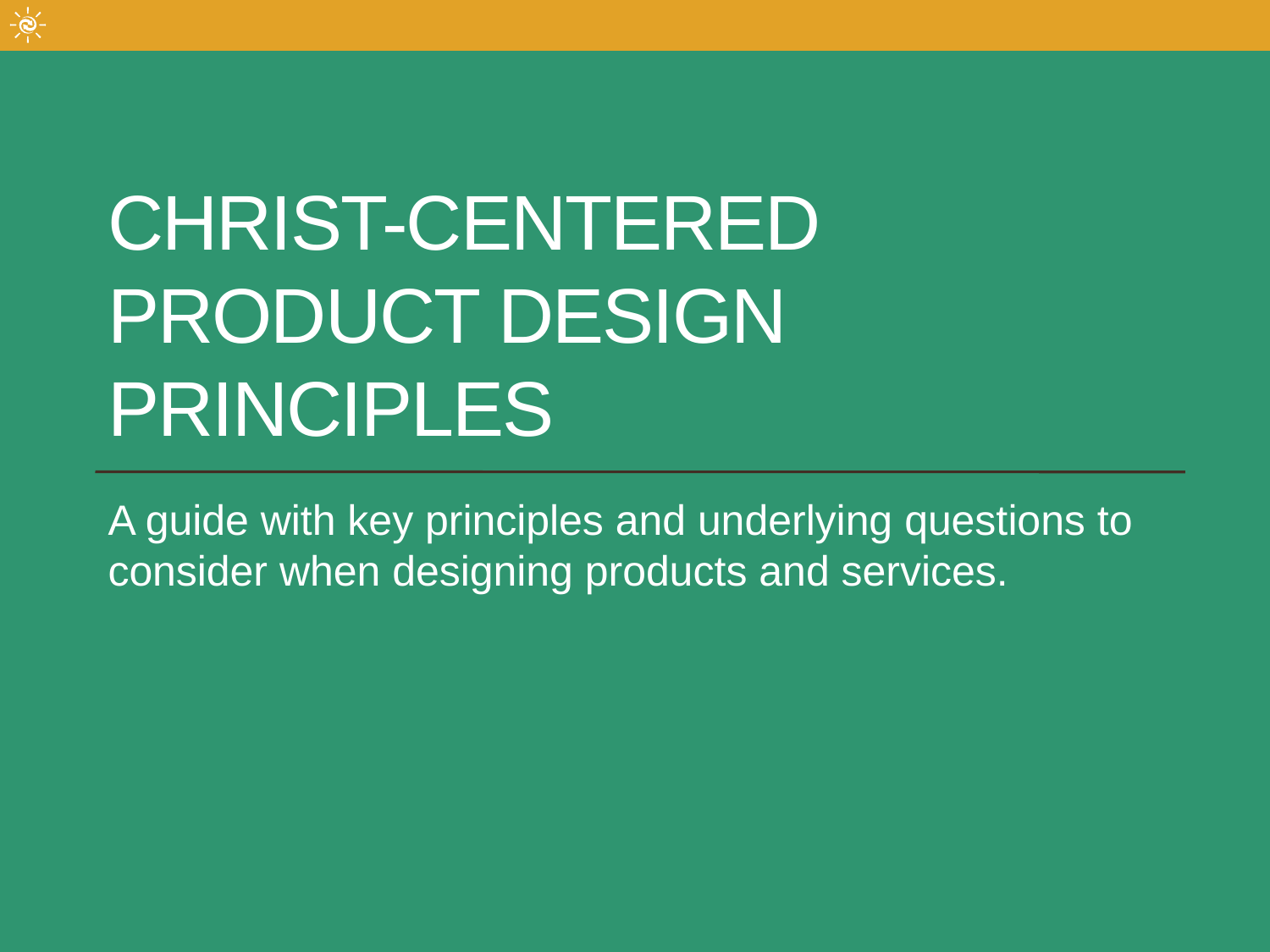

# Christ-Centered Product DESIGN Principles
A guide with key principles and underlying questions to consider when designing products and services.